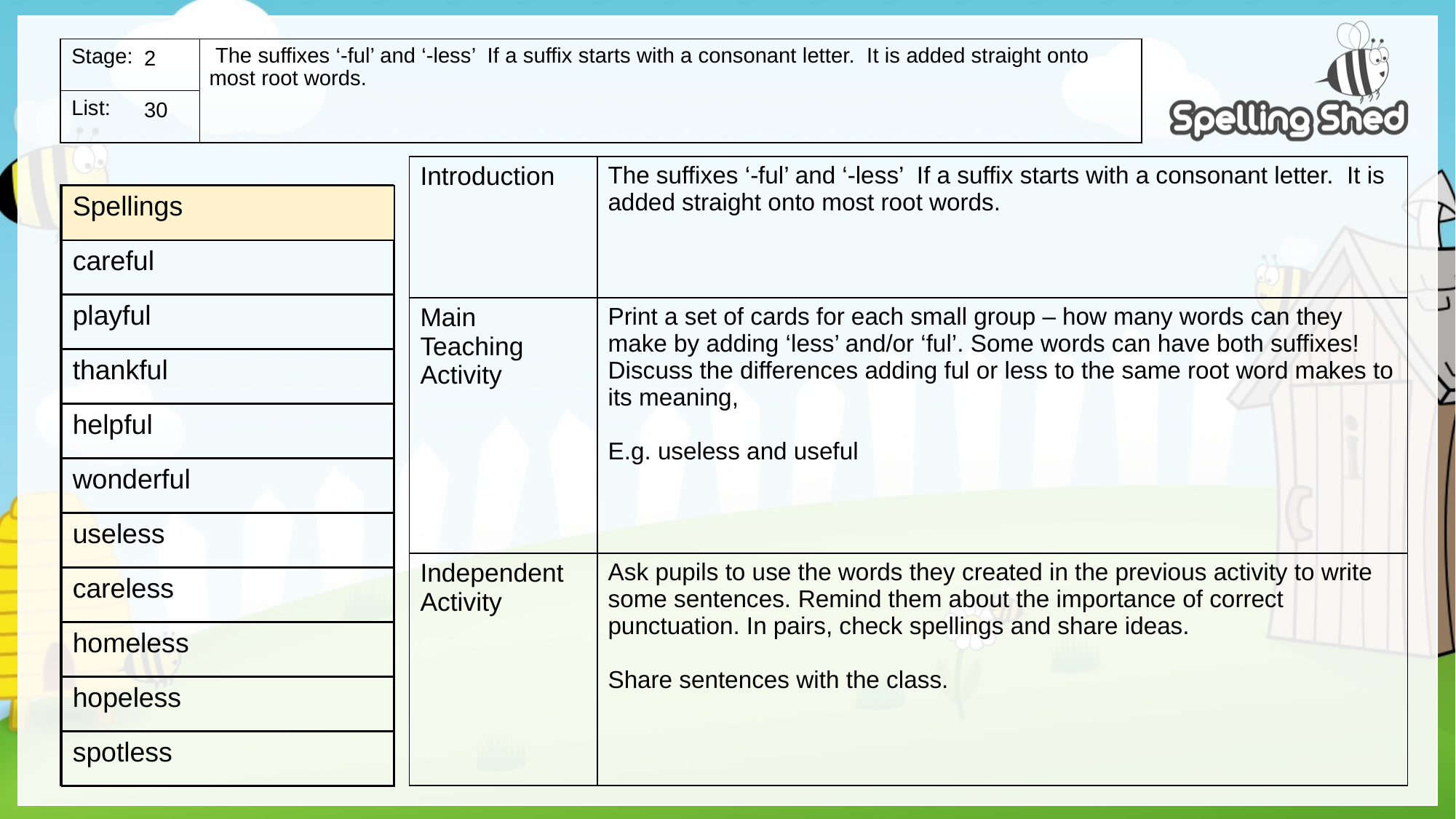

The suffixes ‘-ful’ and ‘-less’  If a suffix starts with a consonant letter.  It is added straight onto most root words.

2
30
| Introduction | The suffixes ‘-ful’ and ‘-less’ If a suffix starts with a consonant letter. It is added straight onto most root words. |
| --- | --- |
| Main Teaching Activity | Print a set of cards for each small group – how many words can they make by adding ‘less’ and/or ‘ful’. Some words can have both suffixes! Discuss the differences adding ful or less to the same root word makes to its meaning, E.g. useless and useful |
| Independent Activity | Ask pupils to use the words they created in the previous activity to write some sentences. Remind them about the importance of correct punctuation. In pairs, check spellings and share ideas. Share sentences with the class. |
| Spellings |
| --- |
| careful |
| playful |
| thankful |
| helpful |
| wonderful |
| useless |
| careless |
| homeless |
| hopeless |
| spotless |